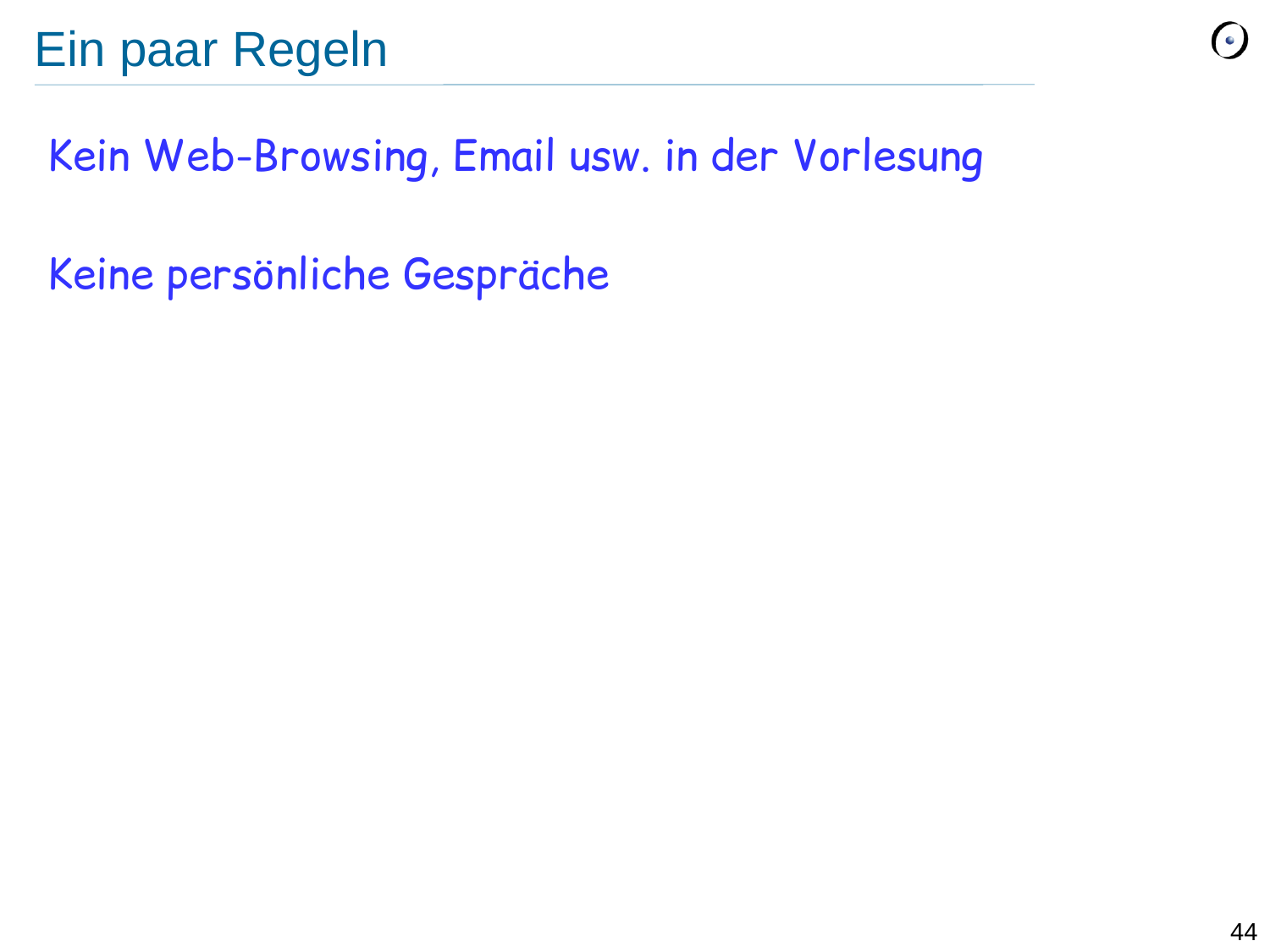

# Ein paar Regeln
Kein Web-Browsing, Email usw. in der Vorlesung

Keine persönliche Gespräche